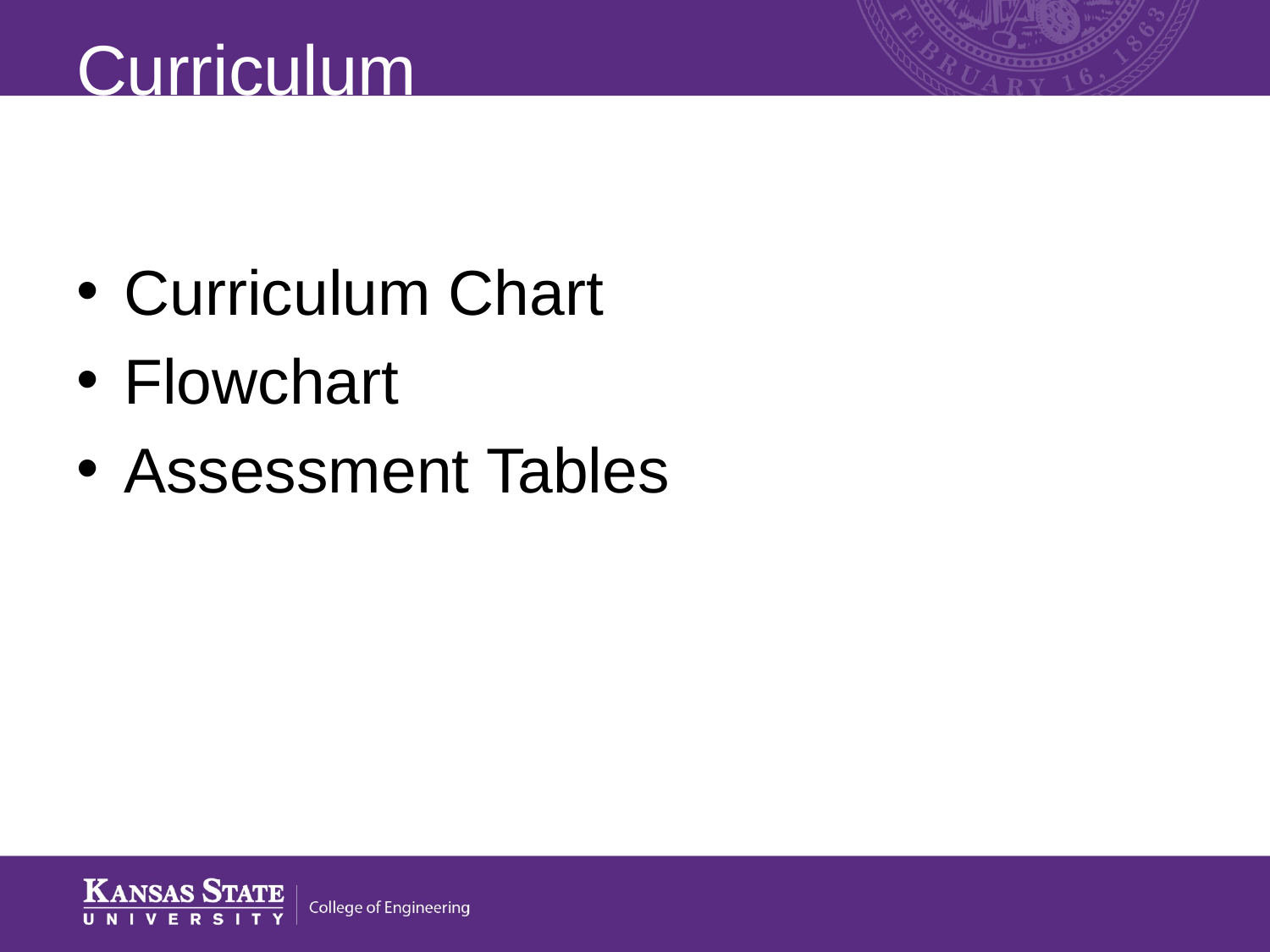

# Curriculum
Curriculum Chart
Flowchart
Assessment Tables